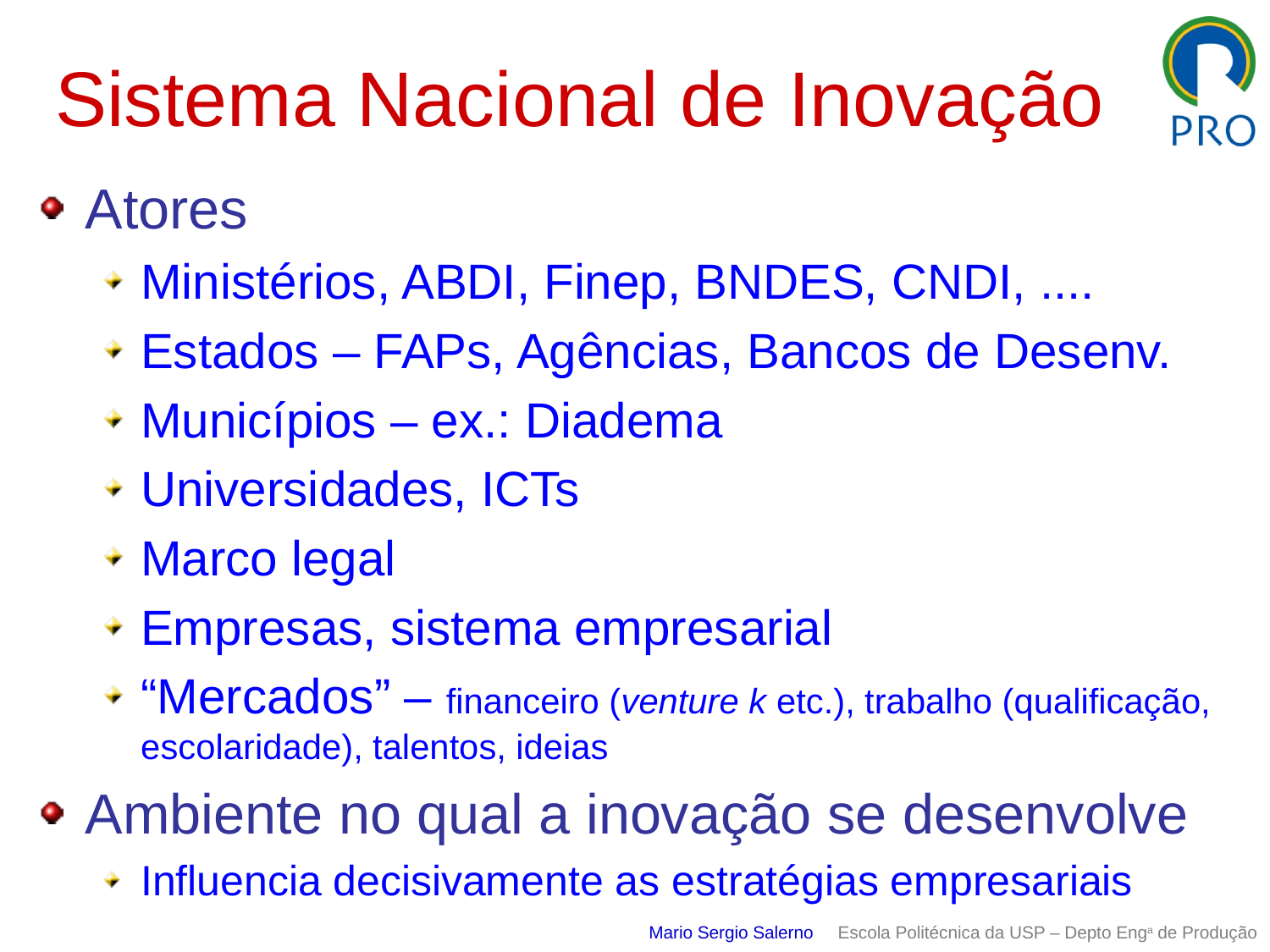

# Sistema Nacional de Inovação
Atores
Ministérios, ABDI, Finep, BNDES, CNDI, ....
Estados – FAPs, Agências, Bancos de Desenv.
Municípios – ex.: Diadema
Universidades, ICTs
Marco legal
Empresas, sistema empresarial
“Mercados” – financeiro (venture k etc.), trabalho (qualificação, escolaridade), talentos, ideias
Ambiente no qual a inovação se desenvolve
Influencia decisivamente as estratégias empresariais
Mario Sergio Salerno     Escola Politécnica da USP – Depto Enga de Produção